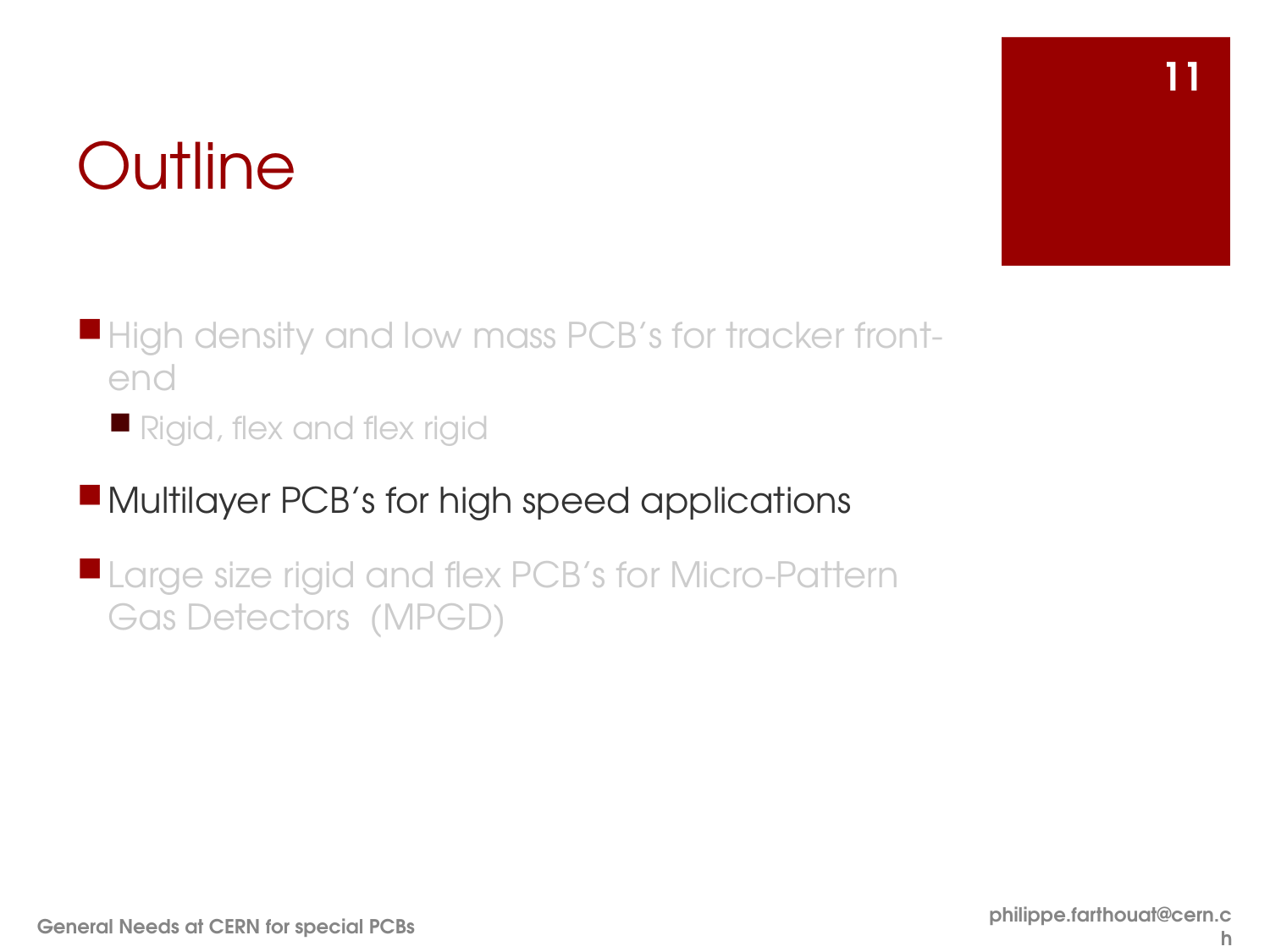

# Outline
11
High density and low mass PCB’s for tracker front-end
Rigid, flex and flex rigid
Multilayer PCB’s for high speed applications
Large size rigid and flex PCB’s for Micro-Pattern Gas Detectors  (MPGD)
General Needs at CERN for special PCBs
philippe.farthouat@cern.ch